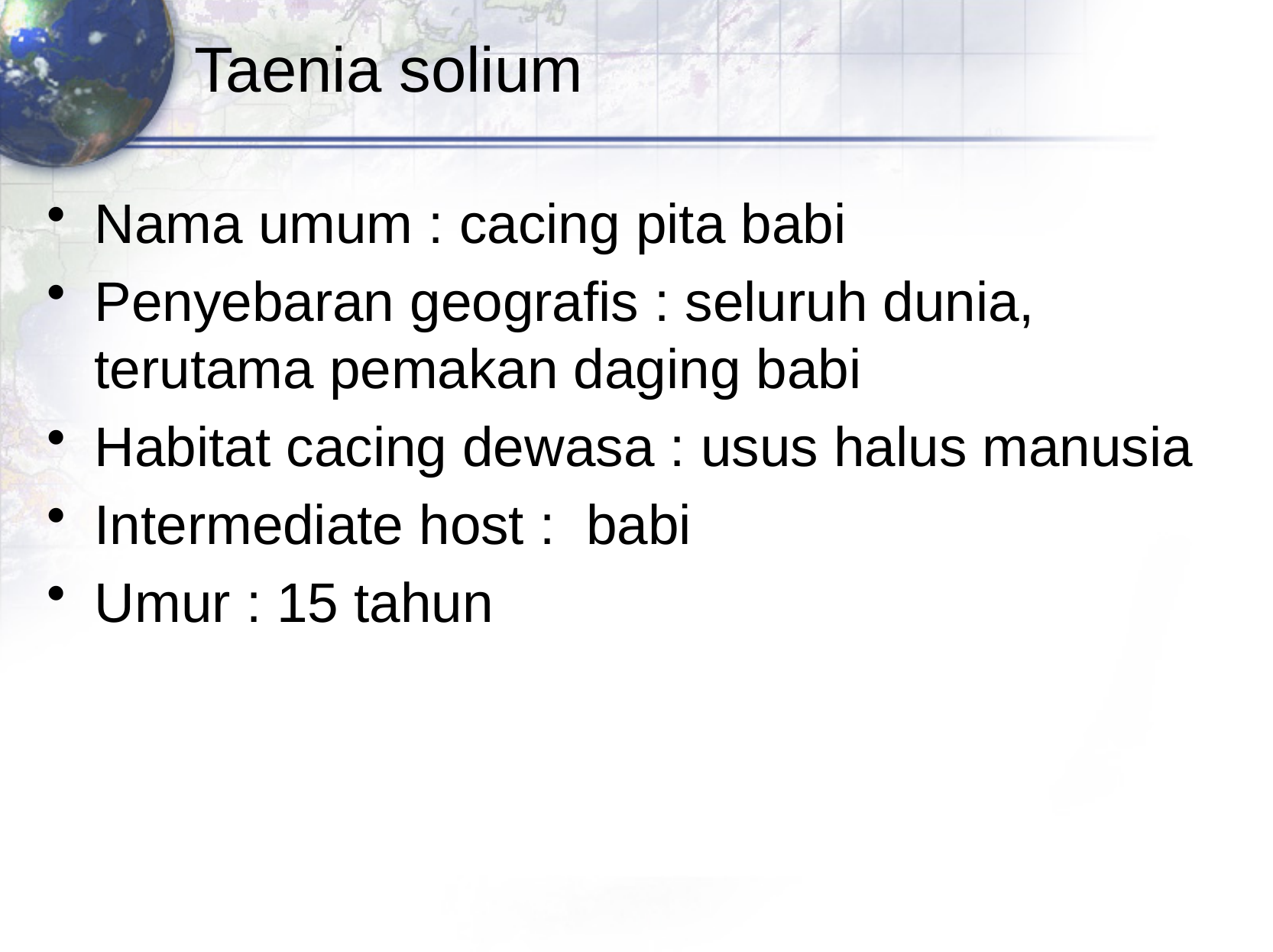

# Taenia solium
Nama umum : cacing pita babi
Penyebaran geografis : seluruh dunia, terutama pemakan daging babi
Habitat cacing dewasa : usus halus manusia
Intermediate host :  babi
Umur : 15 tahun